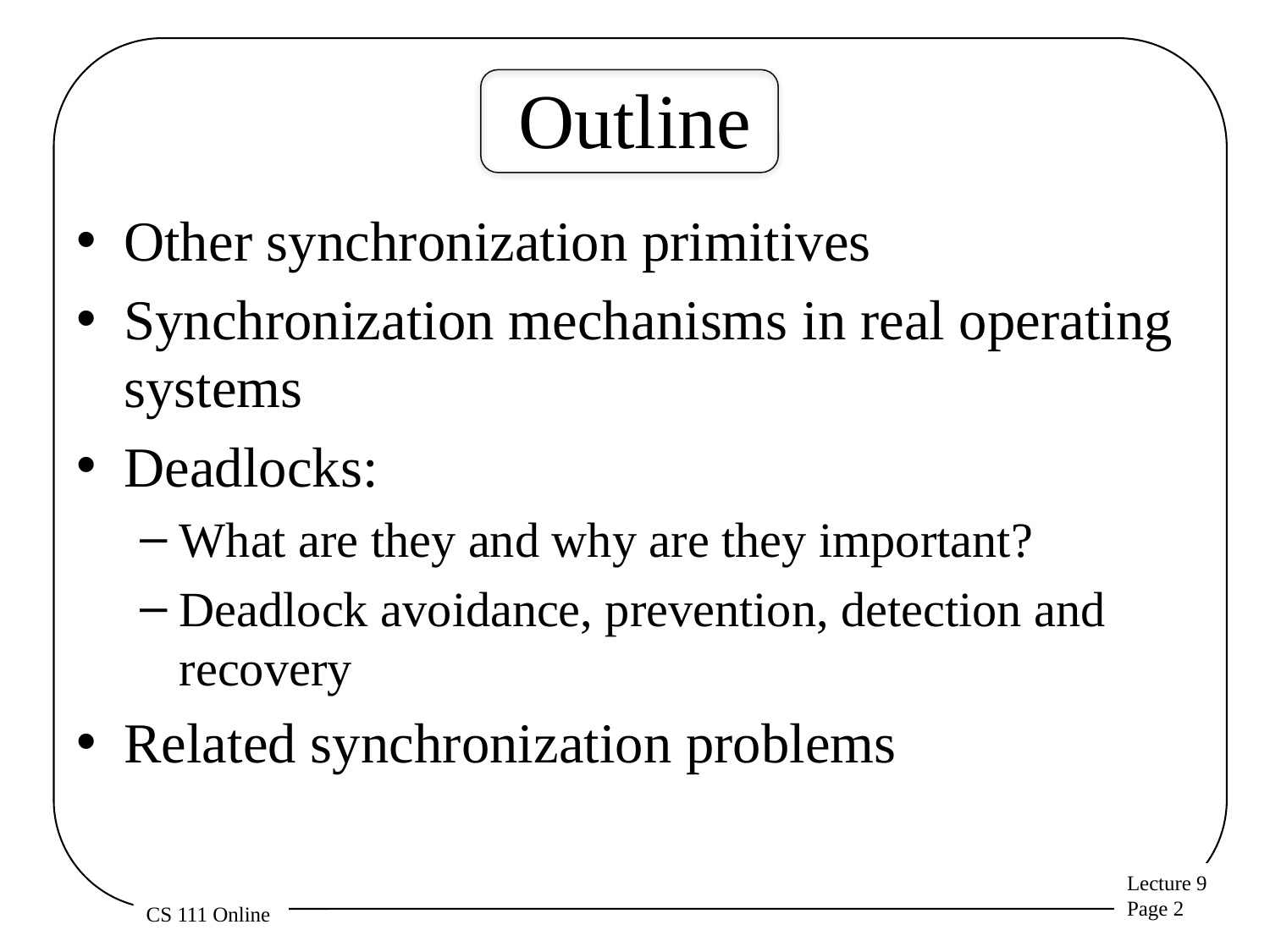

# Outline

Other synchronization primitives
Synchronization mechanisms in real operating systems
Deadlocks:
What are they and why are they important?
Deadlock avoidance, prevention, detection and recovery
Related synchronization problems